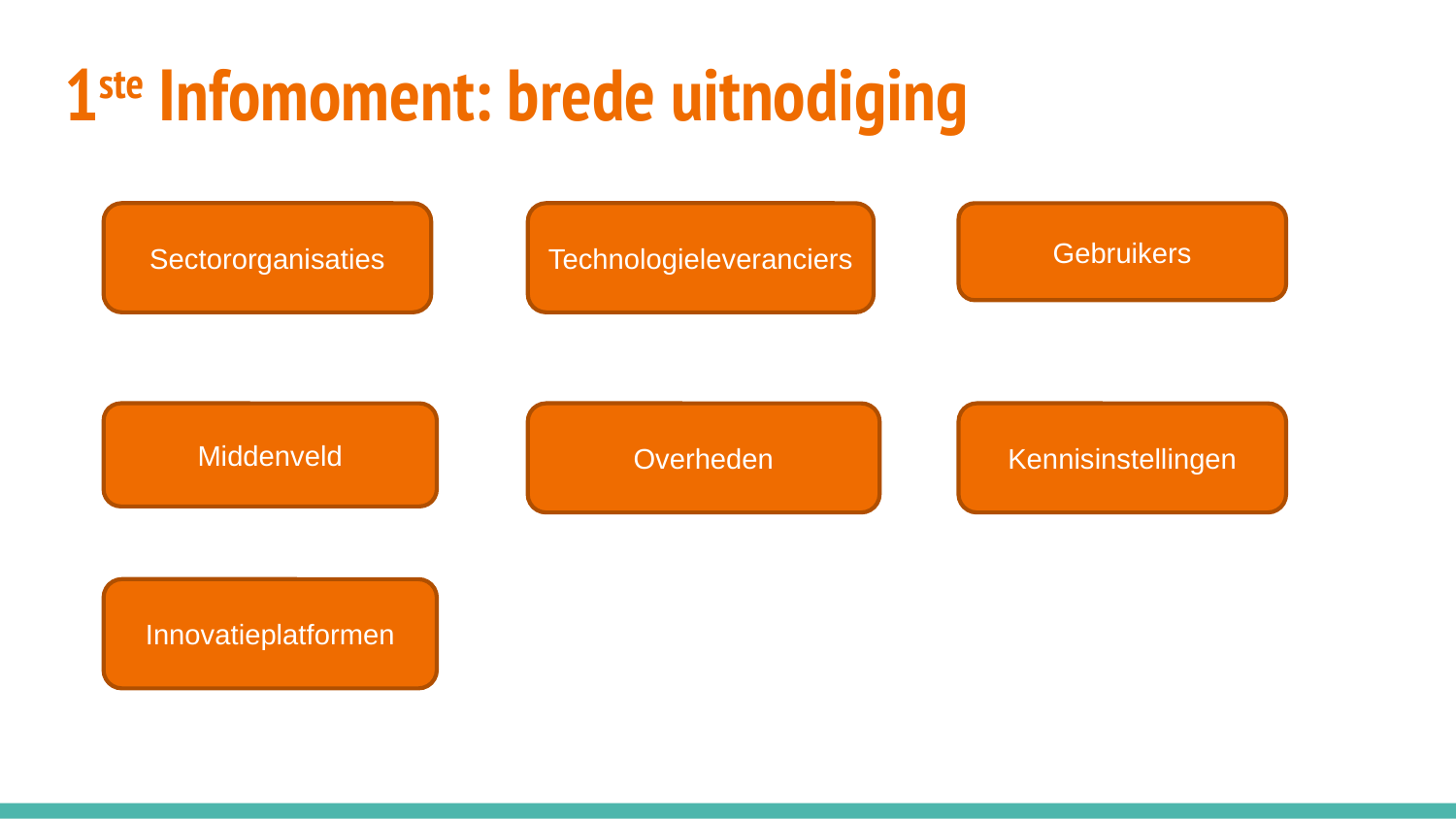

# 1ste Infomoment: brede uitnodiging
Sectororganisaties
Technologieleveranciers
Gebruikers
Middenveld
Overheden
Kennisinstellingen
Innovatieplatformen